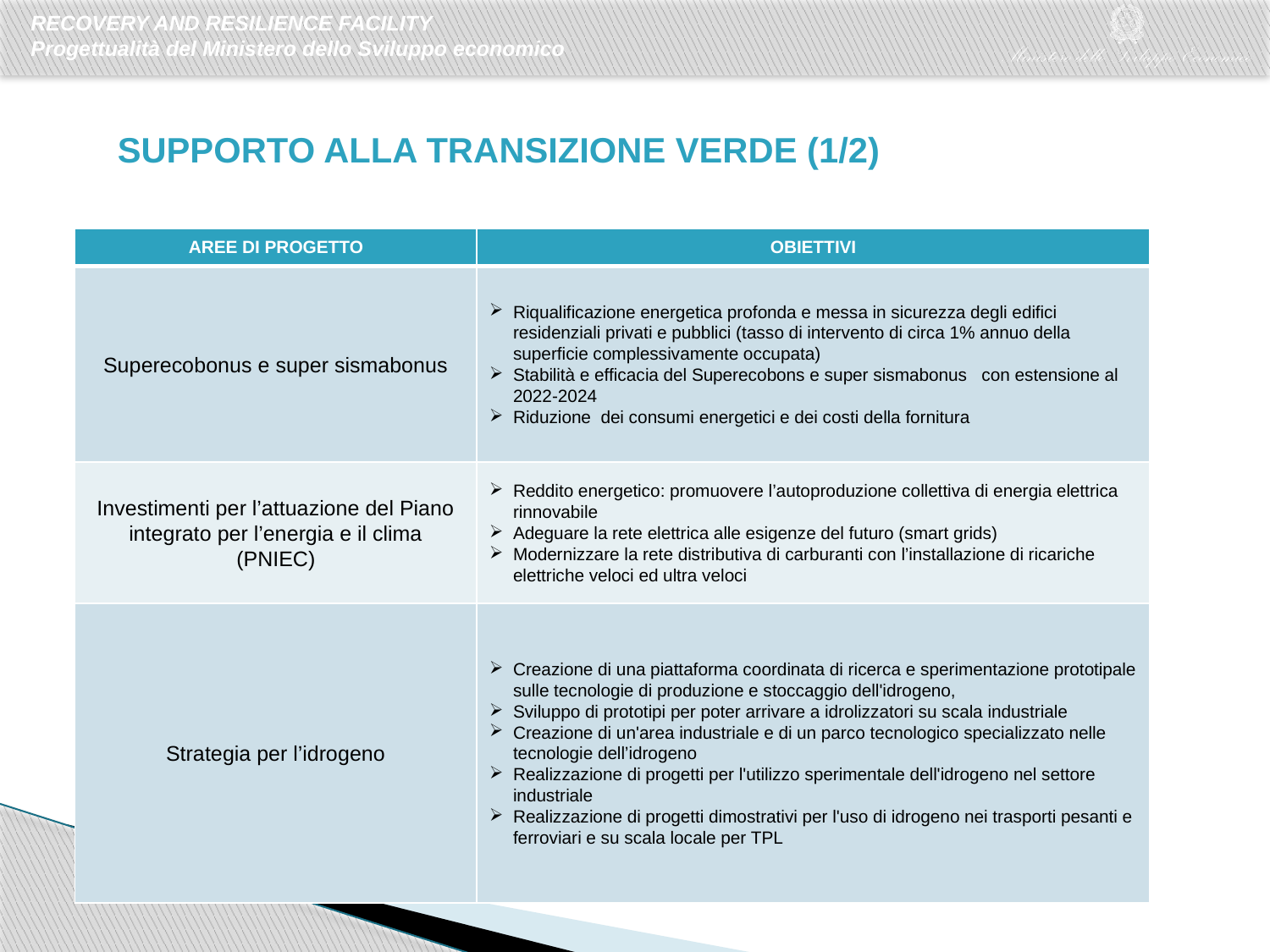

SUPPORTO ALLA TRANSIZIONE VERDE (1/2)
| AREE DI PROGETTO | OBIETTIVI |
| --- | --- |
| Superecobonus e super sismabonus | Riqualificazione energetica profonda e messa in sicurezza degli edifici residenziali privati e pubblici (tasso di intervento di circa 1% annuo della superficie complessivamente occupata) Stabilità e efficacia del Superecobons e super sismabonus con estensione al 2022-2024 Riduzione dei consumi energetici e dei costi della fornitura |
| Investimenti per l’attuazione del Piano integrato per l’energia e il clima (PNIEC) | Reddito energetico: promuovere l’autoproduzione collettiva di energia elettrica rinnovabile Adeguare la rete elettrica alle esigenze del futuro (smart grids) Modernizzare la rete distributiva di carburanti con l’installazione di ricariche elettriche veloci ed ultra veloci |
| Strategia per l’idrogeno | Creazione di una piattaforma coordinata di ricerca e sperimentazione prototipale sulle tecnologie di produzione e stoccaggio dell'idrogeno, Sviluppo di prototipi per poter arrivare a idrolizzatori su scala industriale Creazione di un'area industriale e di un parco tecnologico specializzato nelle tecnologie dell’idrogeno Realizzazione di progetti per l'utilizzo sperimentale dell'idrogeno nel settore industriale Realizzazione di progetti dimostrativi per l'uso di idrogeno nei trasporti pesanti e ferroviari e su scala locale per TPL |